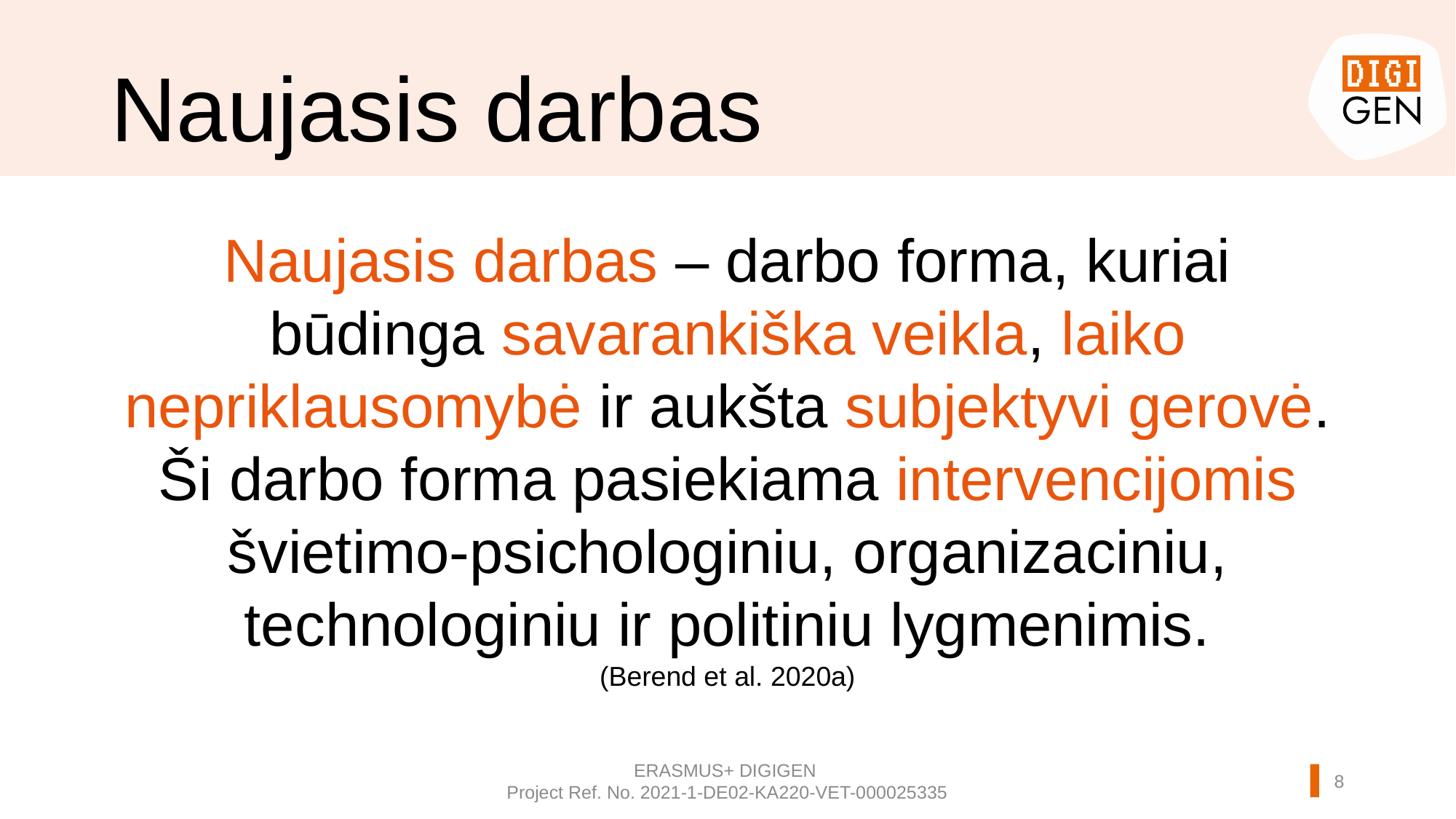

# Naujasis darbas
Naujasis darbas – darbo forma, kuriai būdinga savarankiška veikla, laiko nepriklausomybė ir aukšta subjektyvi gerovė. Ši darbo forma pasiekiama intervencijomis švietimo-psichologiniu, organizaciniu, technologiniu ir politiniu lygmenimis.
(Berend et al. 2020a)
ERASMUS+ DIGIGEN
Project Ref. No. 2021-1-DE02-KA220-VET-000025335
8